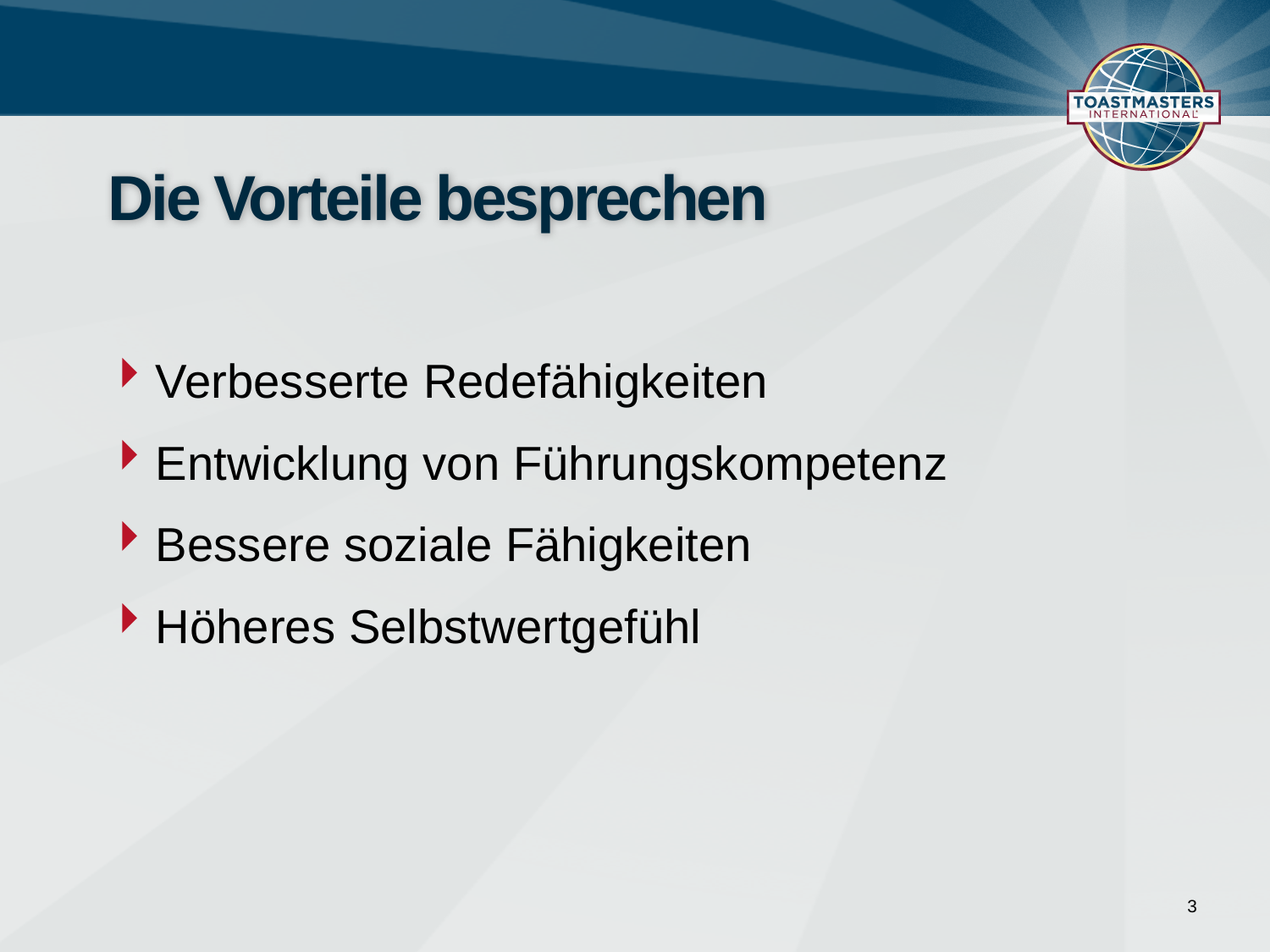

# Die Vorteile besprechen
Verbesserte Redefähigkeiten
Entwicklung von Führungskompetenz
Bessere soziale Fähigkeiten
Höheres Selbstwertgefühl
3